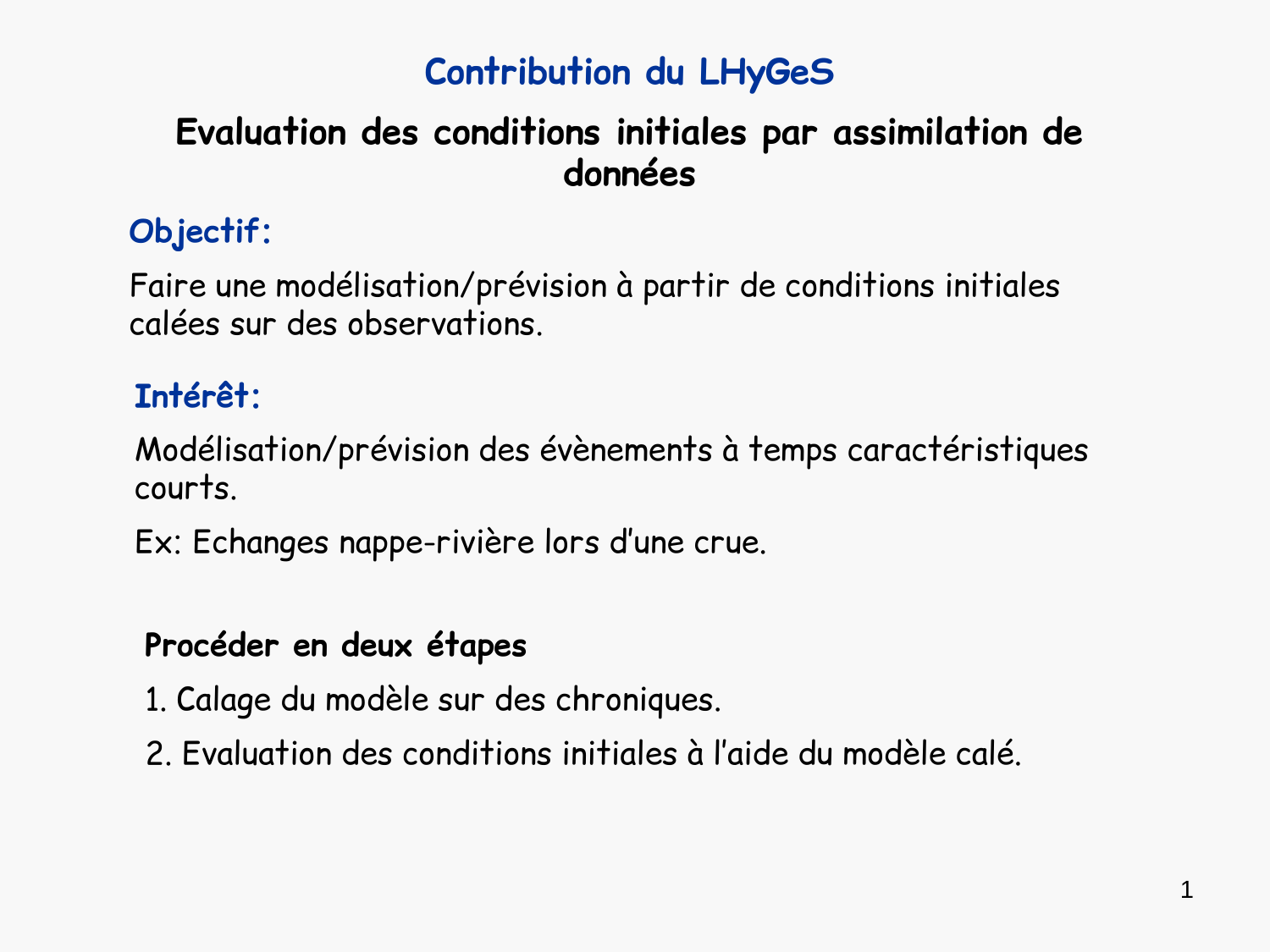

Contribution du LHyGeS
Evaluation des conditions initiales par assimilation de données
Objectif:
Faire une modélisation/prévision à partir de conditions initiales calées sur des observations.
Intérêt:
Modélisation/prévision des évènements à temps caractéristiques courts.
Ex: Echanges nappe-rivière lors d’une crue.
Procéder en deux étapes
1. Calage du modèle sur des chroniques.
2. Evaluation des conditions initiales à l’aide du modèle calé.
1